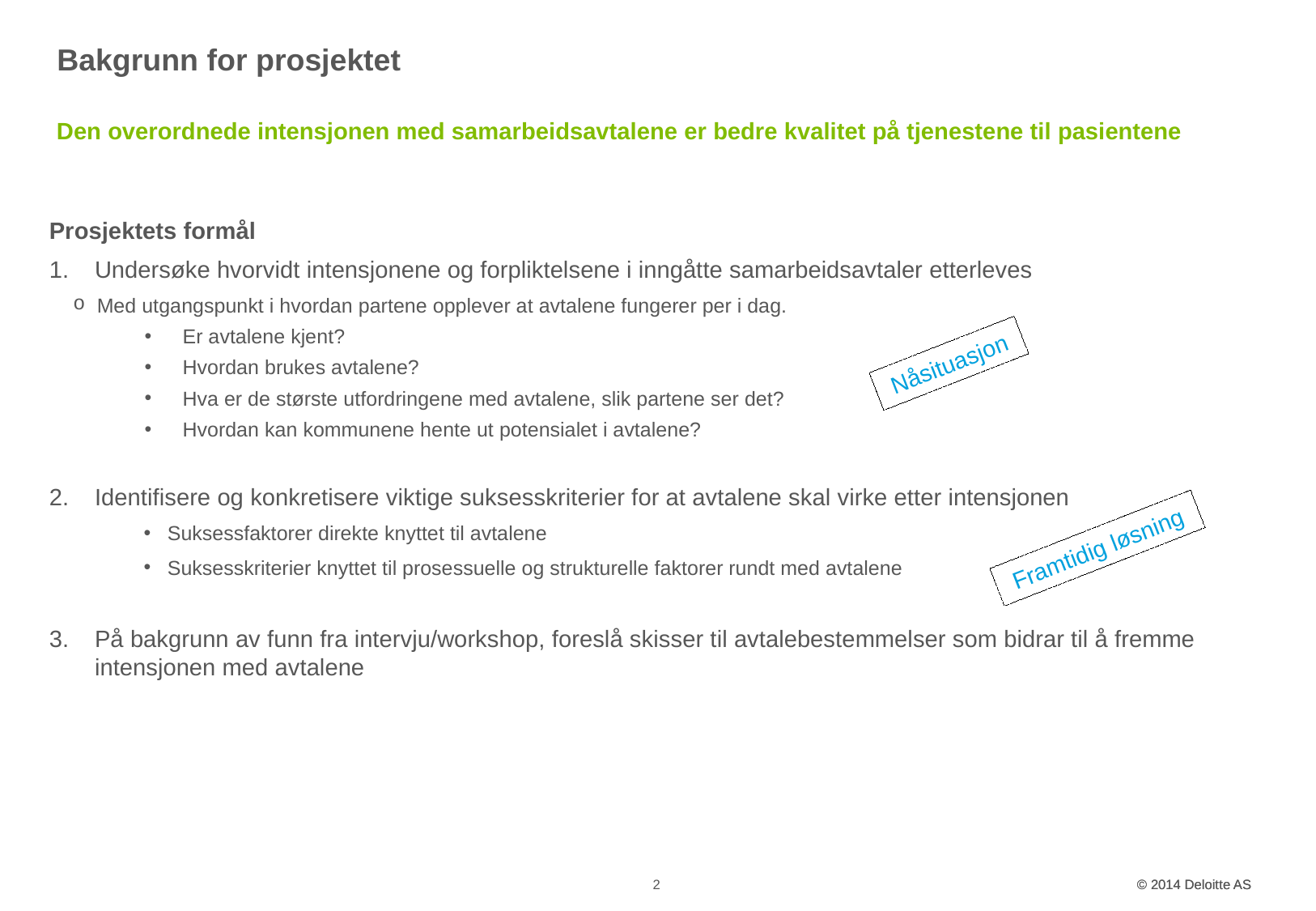

# Bakgrunn for prosjektet
Den overordnede intensjonen med samarbeidsavtalene er bedre kvalitet på tjenestene til pasientene

Prosjektets formål
Undersøke hvorvidt intensjonene og forpliktelsene i inngåtte samarbeidsavtaler etterleves
Med utgangspunkt i hvordan partene opplever at avtalene fungerer per i dag.
Er avtalene kjent?
Hvordan brukes avtalene?
Hva er de største utfordringene med avtalene, slik partene ser det?
Hvordan kan kommunene hente ut potensialet i avtalene?

Identifisere og konkretisere viktige suksesskriterier for at avtalene skal virke etter intensjonen
Suksessfaktorer direkte knyttet til avtalene
Suksesskriterier knyttet til prosessuelle og strukturelle faktorer rundt med avtalene

På bakgrunn av funn fra intervju/workshop, foreslå skisser til avtalebestemmelser som bidrar til å fremme intensjonen med avtalene

Nåsituasjon
Framtidig løsning
2